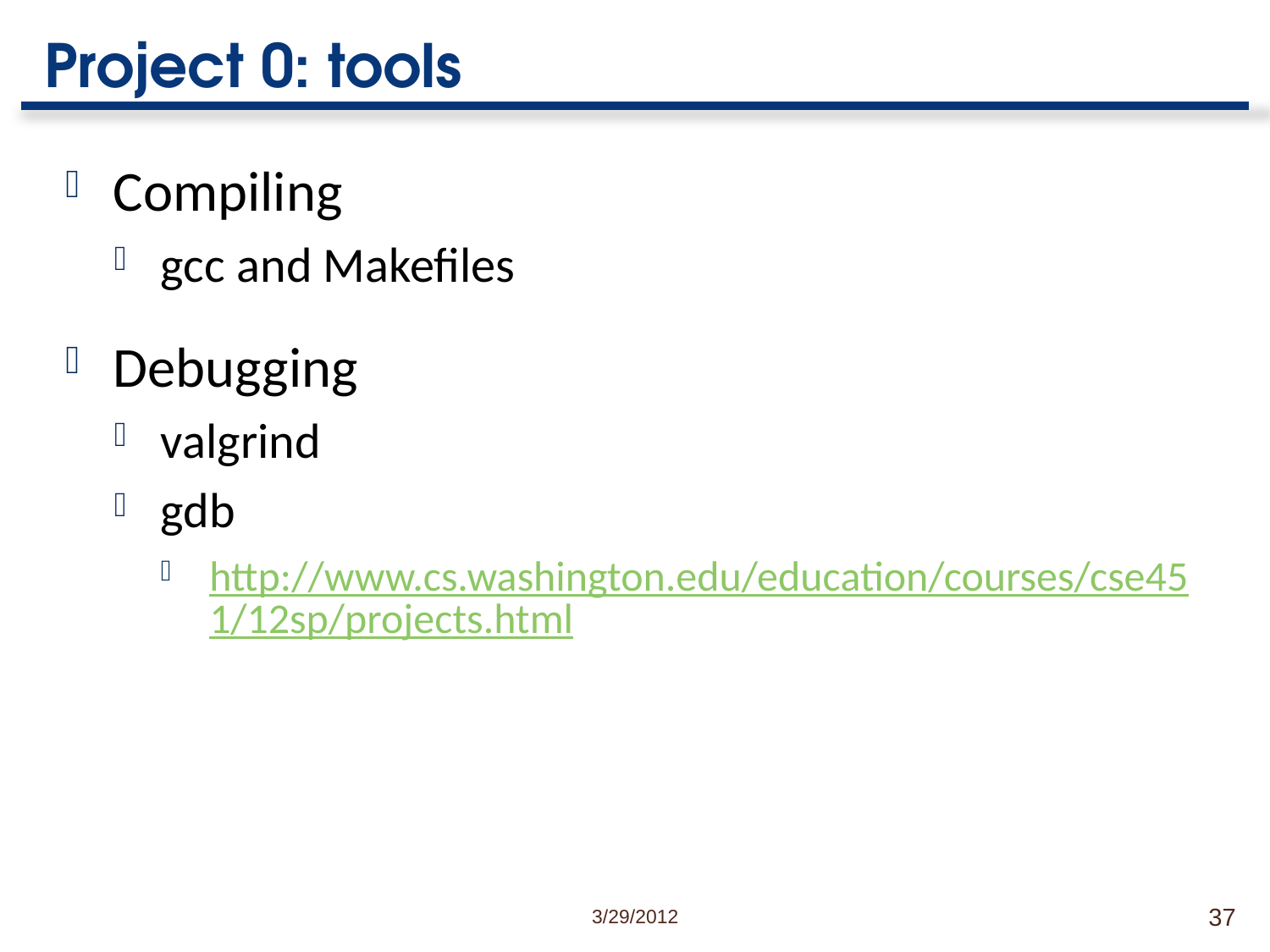

# Project 0: tools
Compiling
gcc and Makefiles
Debugging
valgrind
gdb
http://www.cs.washington.edu/education/courses/cse451/12sp/projects.html
3/29/2012
37